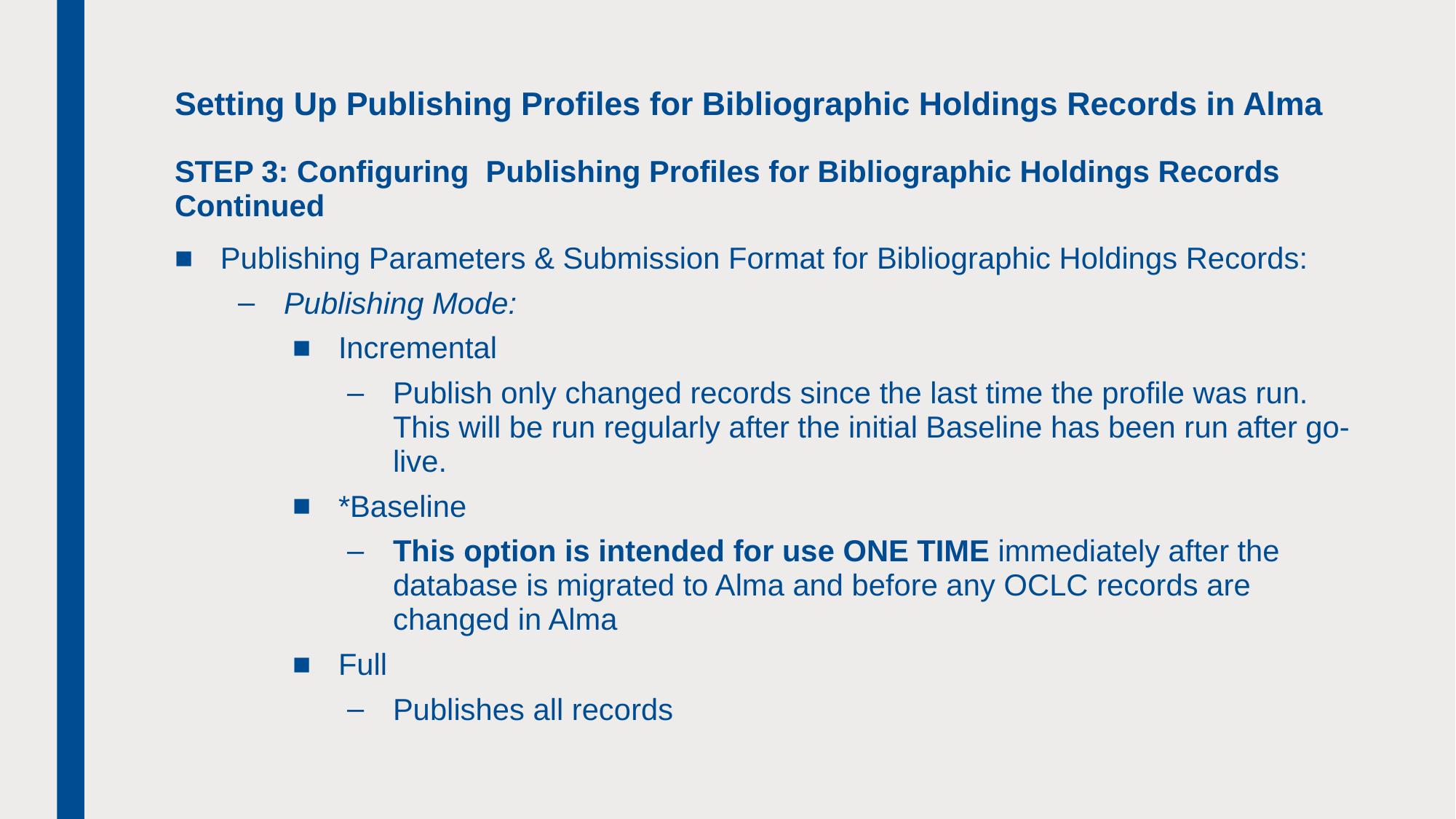

# Setting Up Publishing Profiles for Bibliographic Holdings Records in Alma
STEP 3: Configuring  Publishing Profiles for Bibliographic Holdings Records Continued
Publishing Parameters & Submission Format for Bibliographic Holdings Records:
Publishing Mode:
Incremental
Publish only changed records since the last time the profile was run. This will be run regularly after the initial Baseline has been run after go-live.
*Baseline
This option is intended for use ONE TIME immediately after the database is migrated to Alma and before any OCLC records are changed in Alma
Full
Publishes all records